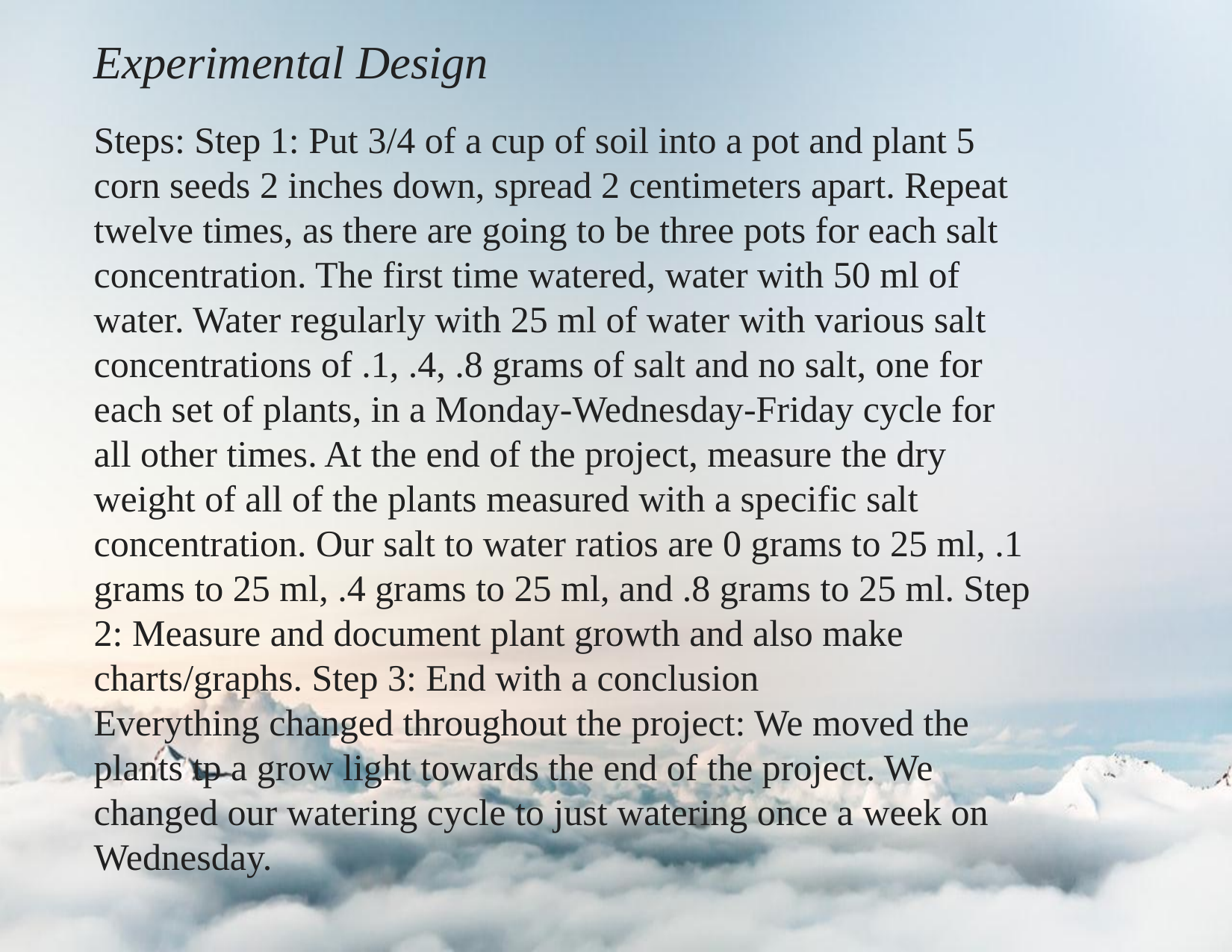

# Experimental Design
Steps: Step 1: Put 3/4 of a cup of soil into a pot and plant 5 corn seeds 2 inches down, spread 2 centimeters apart. Repeat twelve times, as there are going to be three pots for each salt concentration. The first time watered, water with 50 ml of water. Water regularly with 25 ml of water with various salt concentrations of .1, .4, .8 grams of salt and no salt, one for each set of plants, in a Monday-Wednesday-Friday cycle for all other times. At the end of the project, measure the dry weight of all of the plants measured with a specific salt concentration. Our salt to water ratios are 0 grams to 25 ml, .1 grams to 25 ml, .4 grams to 25 ml, and .8 grams to 25 ml. Step 2: Measure and document plant growth and also make charts/graphs. Step 3: End with a conclusion
Everything changed throughout the project: We moved the plants tp a grow light towards the end of the project. We changed our watering cycle to just watering once a week on Wednesday.